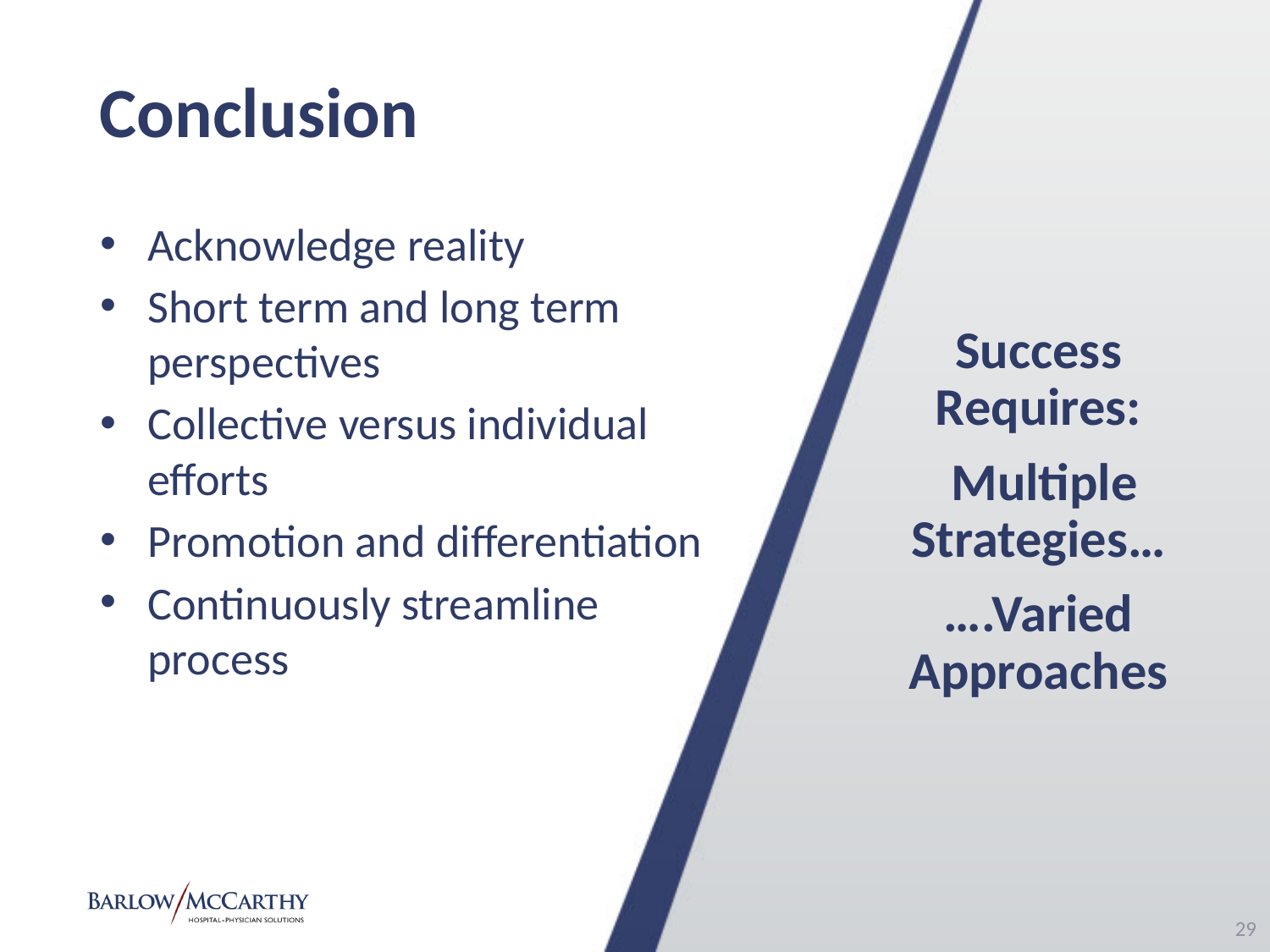

Conclusion
Acknowledge reality
Short term and long term perspectives
Collective versus individual efforts
Promotion and differentiation
Continuously streamline process

Success Requires:
 Multiple Strategies…
….Varied Approaches

29